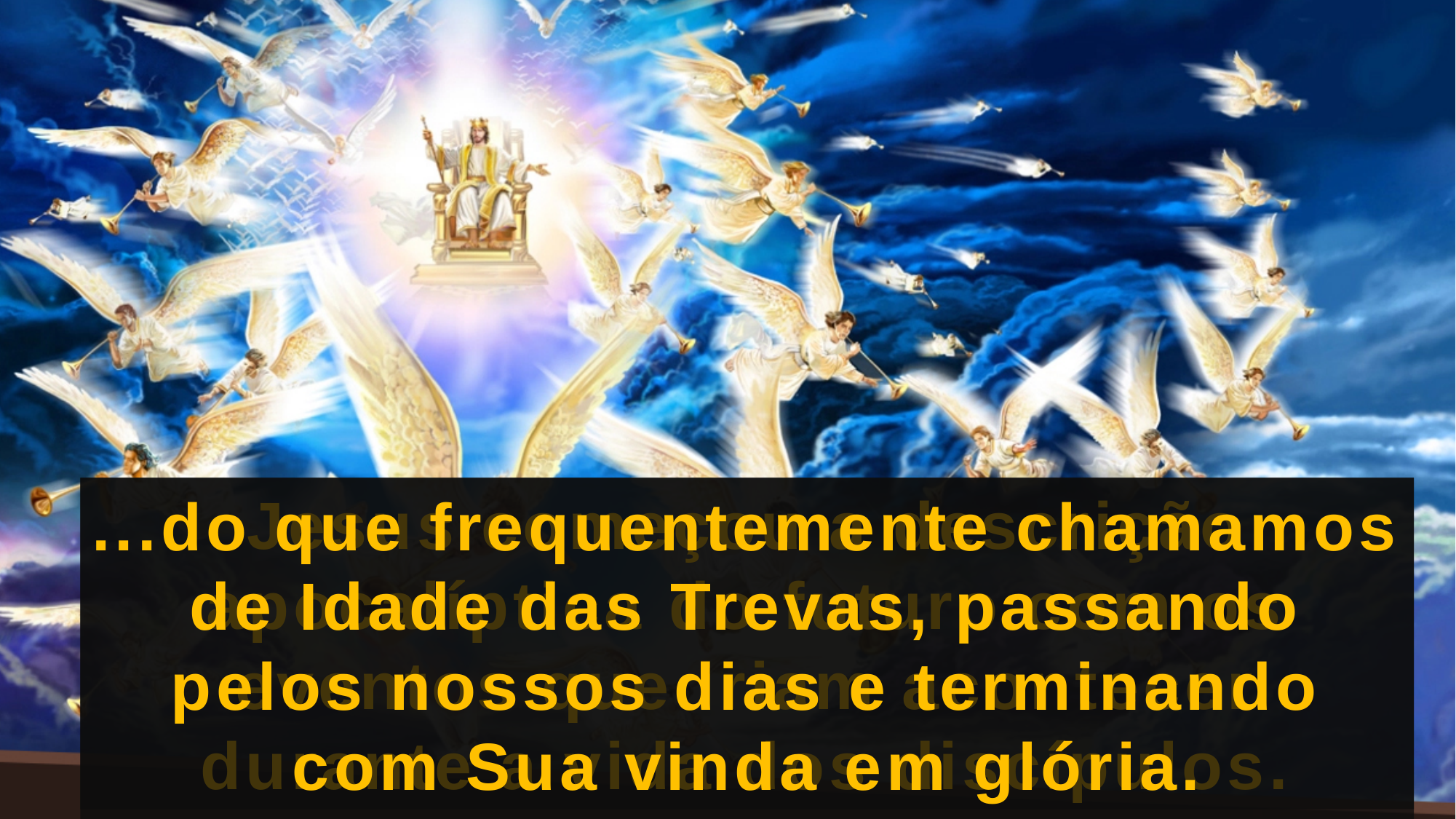

Jesus começou a descrição apocalíptica do futuro com os eventos que iriam acontecer durante a vida dos discípulos. Daquele ponto, Ele Se voltou para o futuro, através...
...do que frequentemente chamamos de Idade das Trevas, passando pelos nossos dias e terminando com Sua vinda em glória.